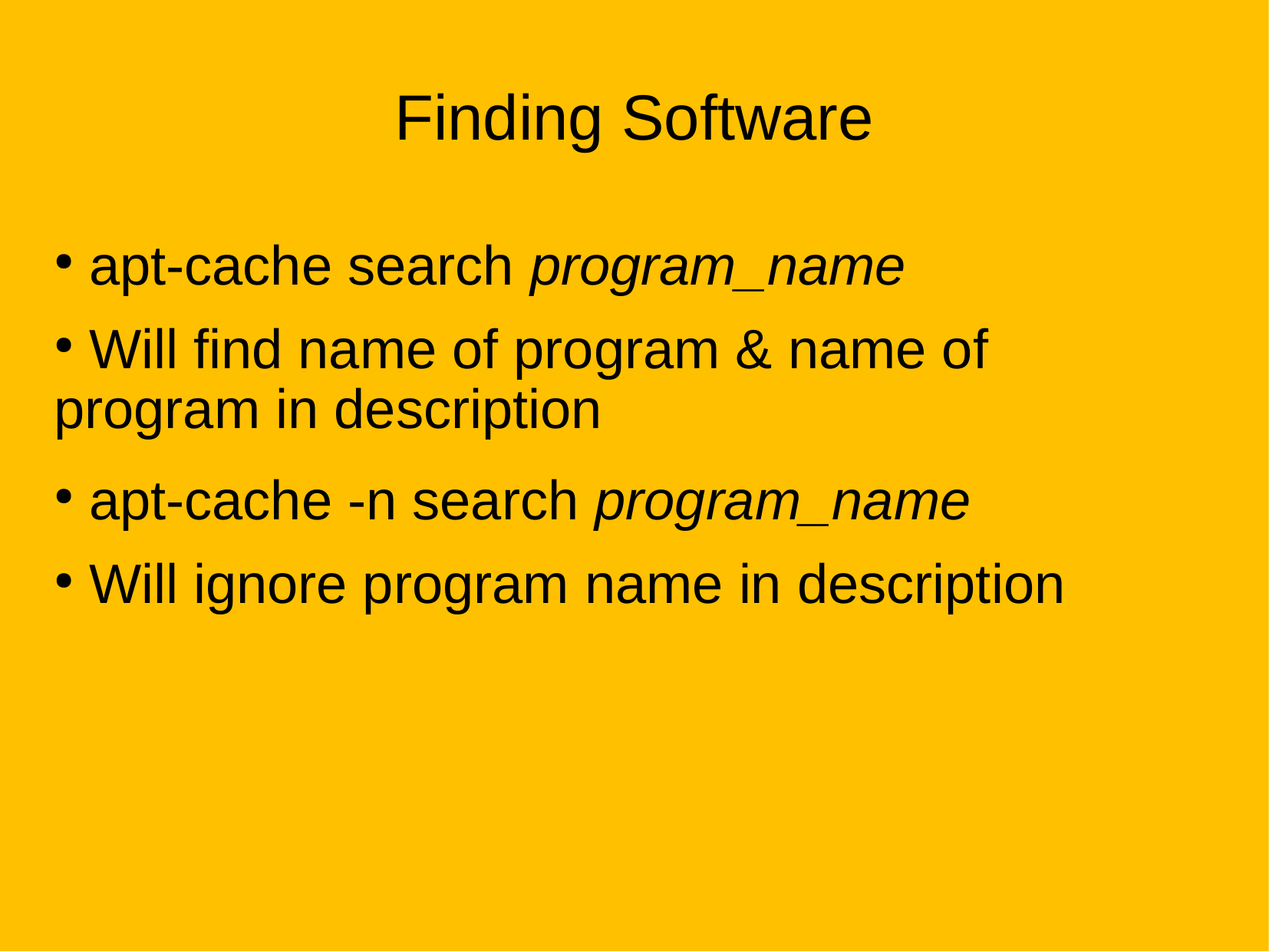

Finding Software
 apt-cache search program_name
 Will find name of program & name of program in description
 apt-cache -n search program_name
 Will ignore program name in description